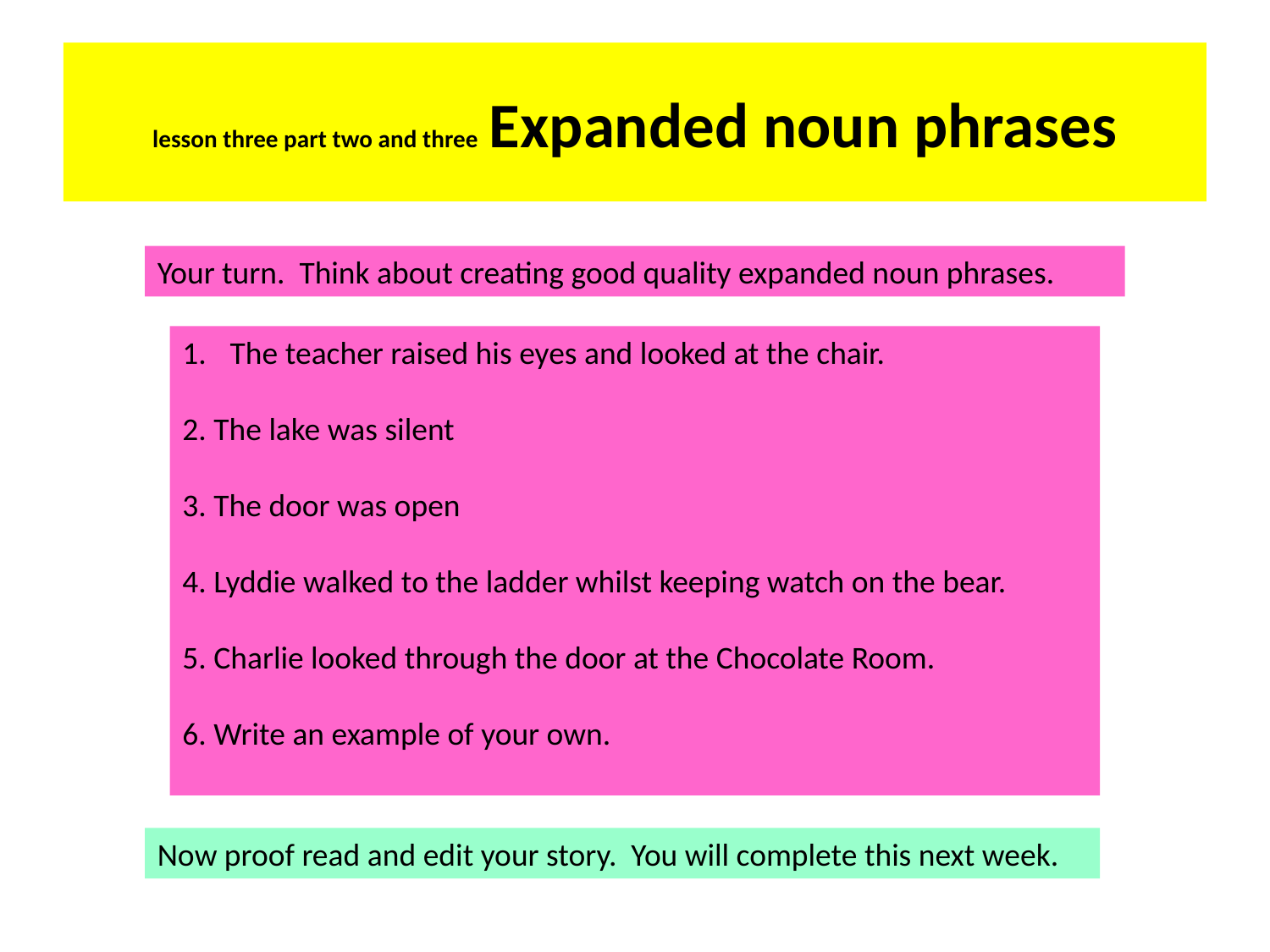

#
lesson three part two and three  Expanded noun phrases
Your turn.  Think about creating good quality expanded noun phrases.
The teacher raised his eyes and looked at the chair.

2. The lake was silent

3. The door was open

4. Lyddie walked to the ladder whilst keeping watch on the bear.

5. Charlie looked through the door at the Chocolate Room.

6. Write an example of your own.

Now proof read and edit your story.  You will complete this next week.